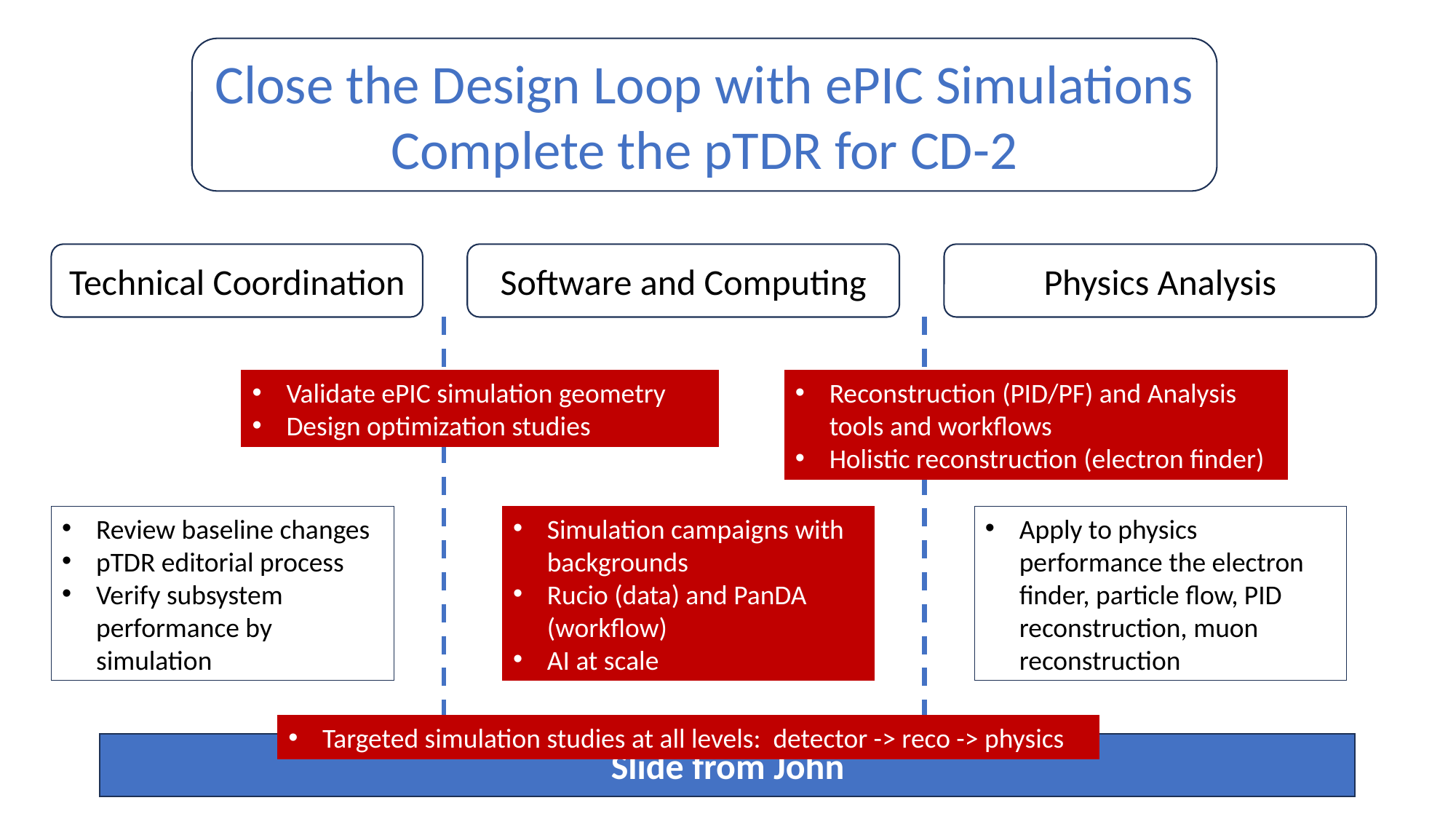

Close the Design Loop with ePIC Simulations
Complete the pTDR for CD-2
Physics Analysis
Software and Computing
Technical Coordination
Validate ePIC simulation geometry
Design optimization studies
Reconstruction (PID/PF) and Analysis tools and workflows
Holistic reconstruction (electron finder)
Review baseline changes
pTDR editorial process
Verify subsystem performance by simulation
Simulation campaigns with backgrounds
Rucio (data) and PanDA (workflow)
AI at scale
Apply to physics performance the electron finder, particle flow, PID reconstruction, muon reconstruction
Targeted simulation studies at all levels:  detector -> reco -> physics
Slide from John
1/23/2026
4